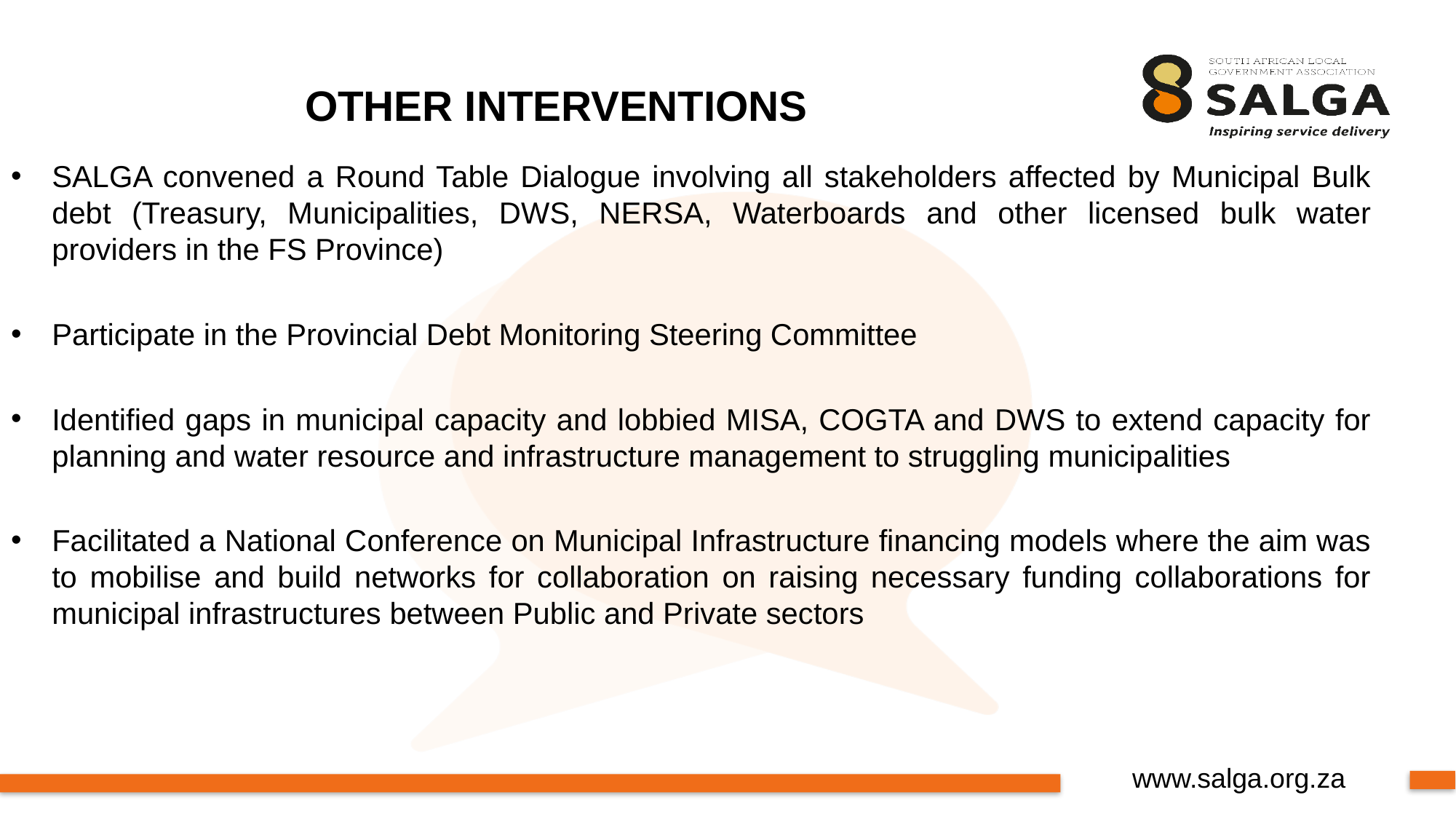

# OTHER INTERVENTIONS
SALGA convened a Round Table Dialogue involving all stakeholders affected by Municipal Bulk debt (Treasury, Municipalities, DWS, NERSA, Waterboards and other licensed bulk water providers in the FS Province)

Participate in the Provincial Debt Monitoring Steering Committee

Identified gaps in municipal capacity and lobbied MISA, COGTA and DWS to extend capacity for planning and water resource and infrastructure management to struggling municipalities

Facilitated a National Conference on Municipal Infrastructure financing models where the aim was to mobilise and build networks for collaboration on raising necessary funding collaborations for municipal infrastructures between Public and Private sectors